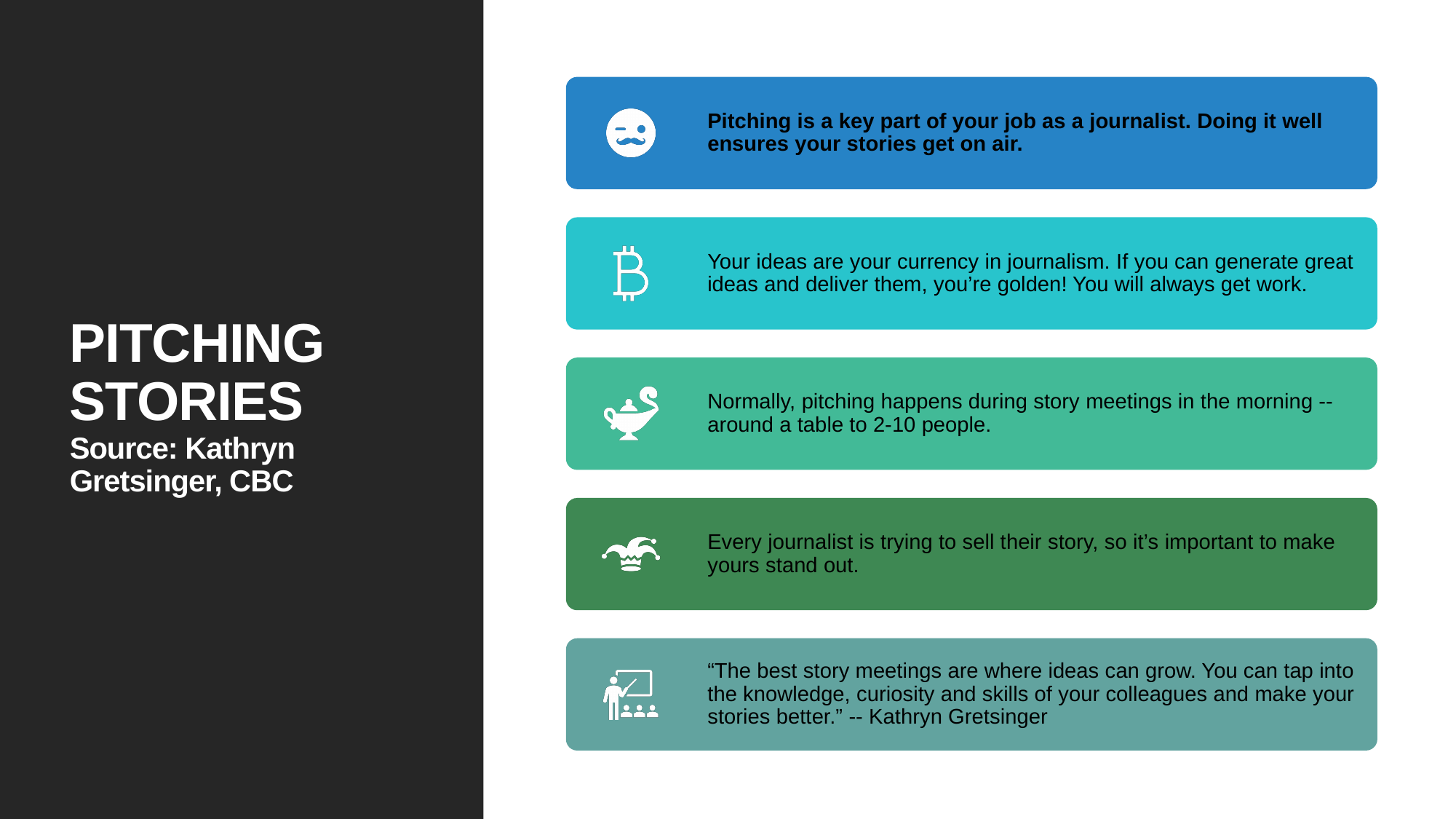

# PITCHING STORIES Source: Kathryn Gretsinger, CBC
Pitching is a key part of your job as a journalist. Doing it well ensures your stories get on air.
Your ideas are your currency in journalism. If you can generate great ideas and deliver them, you’re golden! You will always get work.
Normally, pitching happens during story meetings in the morning -- around a table to 2-10 people.
Every journalist is trying to sell their story, so it’s important to make yours stand out.
“The best story meetings are where ideas can grow. You can tap into the knowledge, curiosity and skills of your colleagues and make your stories better.” -- Kathryn Gretsinger